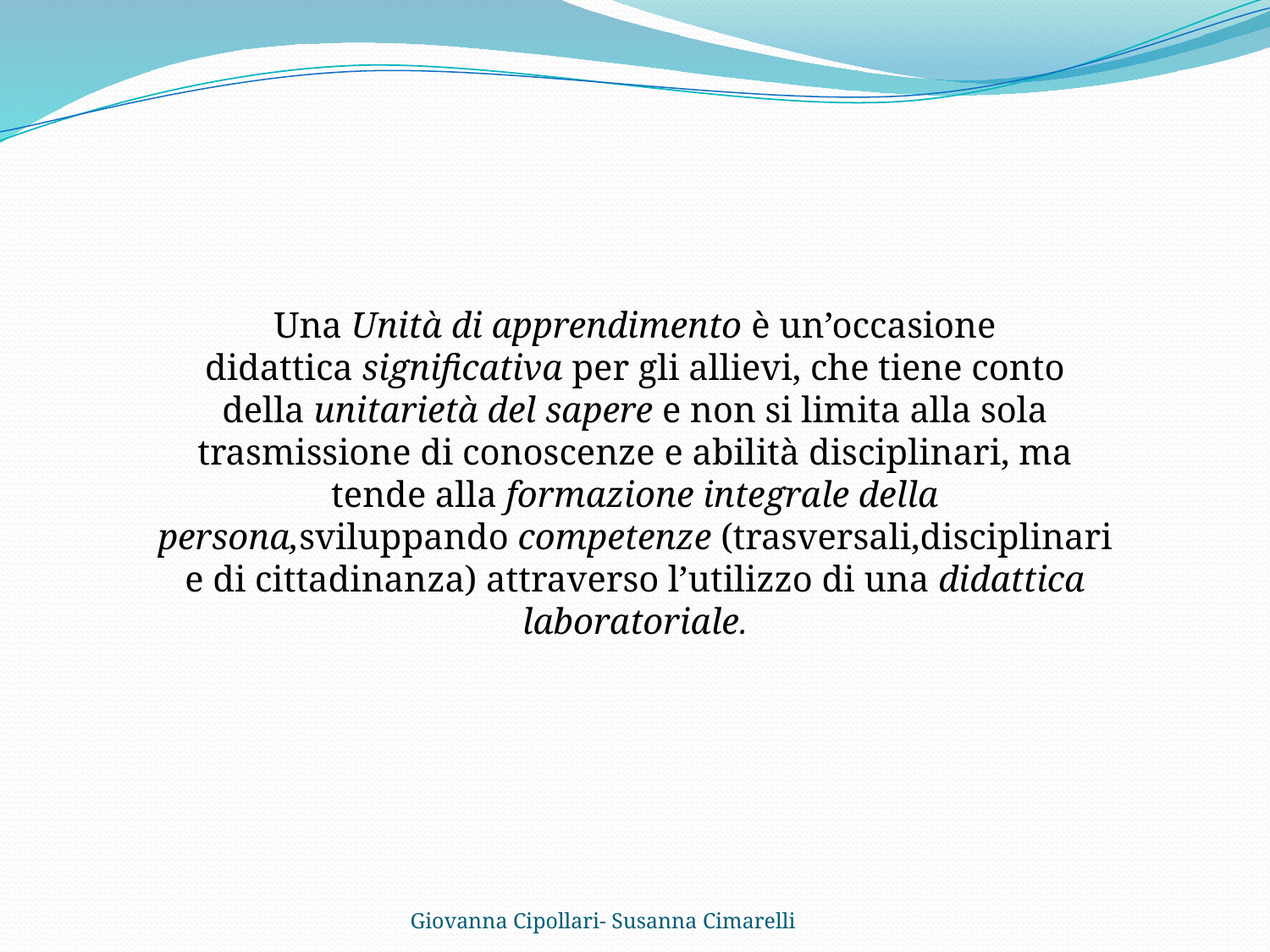

Una Unità di apprendimento è un’occasione didattica significativa per gli allievi, che tiene conto della unitarietà del sapere e non si limita alla sola trasmissione di conoscenze e abilità disciplinari, ma tende alla formazione integrale della persona,sviluppando competenze (trasversali,disciplinari e di cittadinanza) attraverso l’utilizzo di una didattica laboratoriale.
Giovanna Cipollari- Susanna Cimarelli